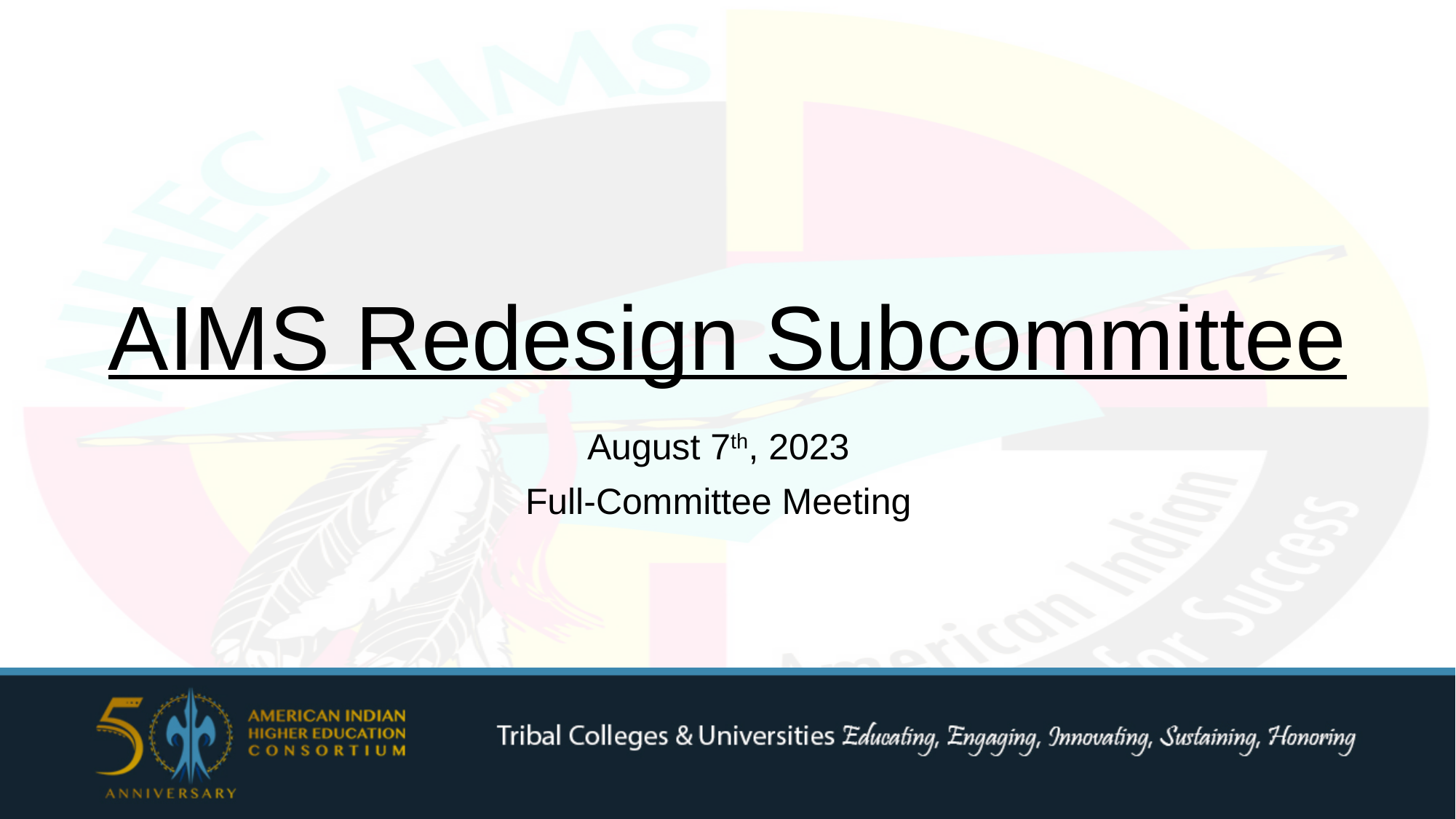

# AIMS Redesign Subcommittee
August 7th, 2023
Full-Committee Meeting